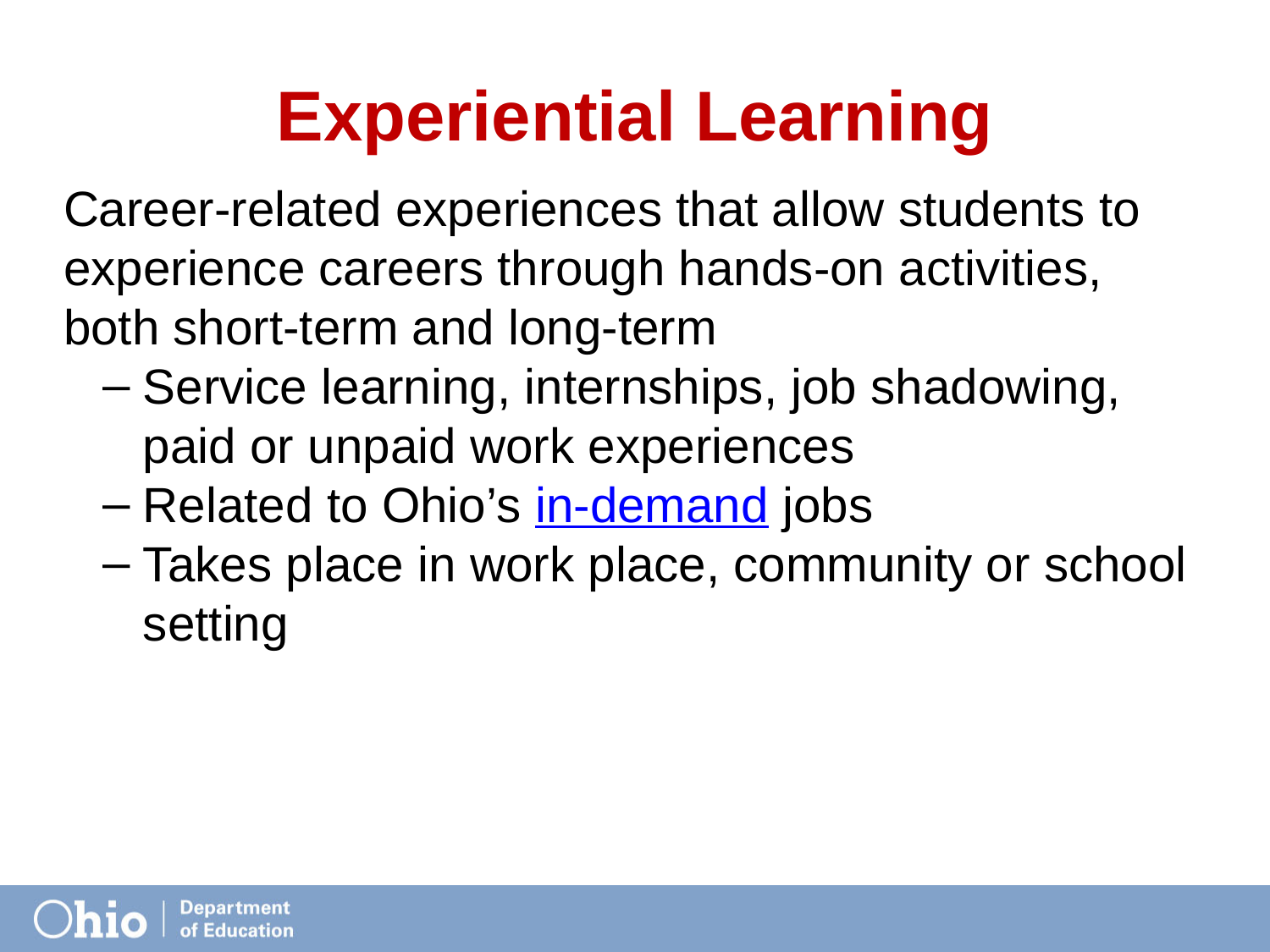

# Experiential Learning
Career-related experiences that allow students to experience careers through hands-on activities, both short-term and long-term
Service learning, internships, job shadowing, paid or unpaid work experiences
Related to Ohio’s in-demand jobs
Takes place in work place, community or school setting